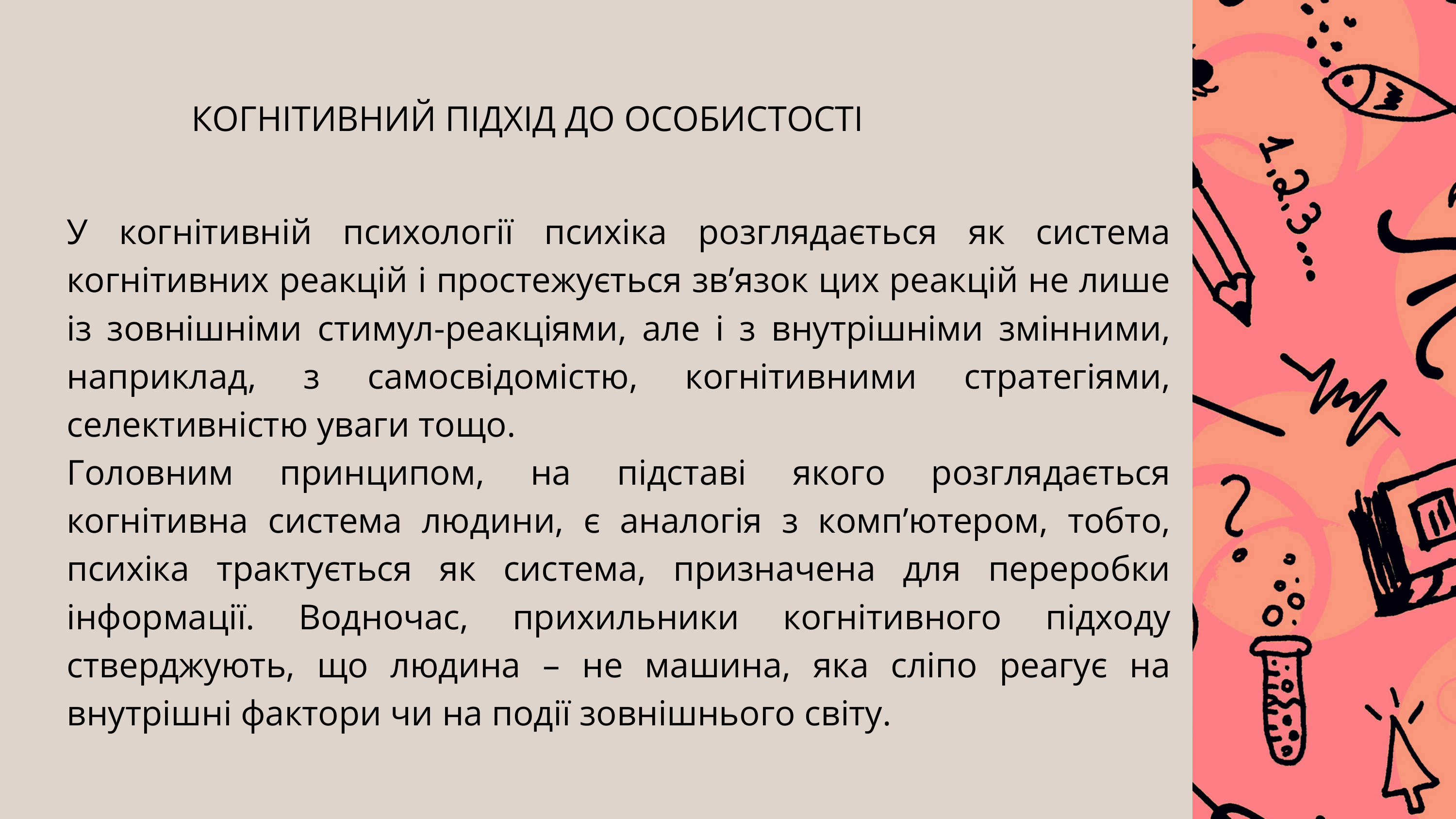

КОГНІТИВНИЙ ПІДХІД ДО ОСОБИСТОСТІ
У когнітивній психології психіка розглядається як система когнітивних реакцій і простежується зв’язок цих реакцій не лише із зовнішніми стимул-реакціями, але і з внутрішніми змінними, наприклад, з самосвідомістю, когнітивними стратегіями, селективністю уваги тощо.
Головним принципом, на підставі якого розглядається когнітивна система людини, є аналогія з комп’ютером, тобто, психіка трактується як система, призначена для переробки інформації. Водночас, прихильники когнітивного підходу стверджують, що людина – не машина, яка сліпо реагує на внутрішні фактори чи на події зовнішнього світу.